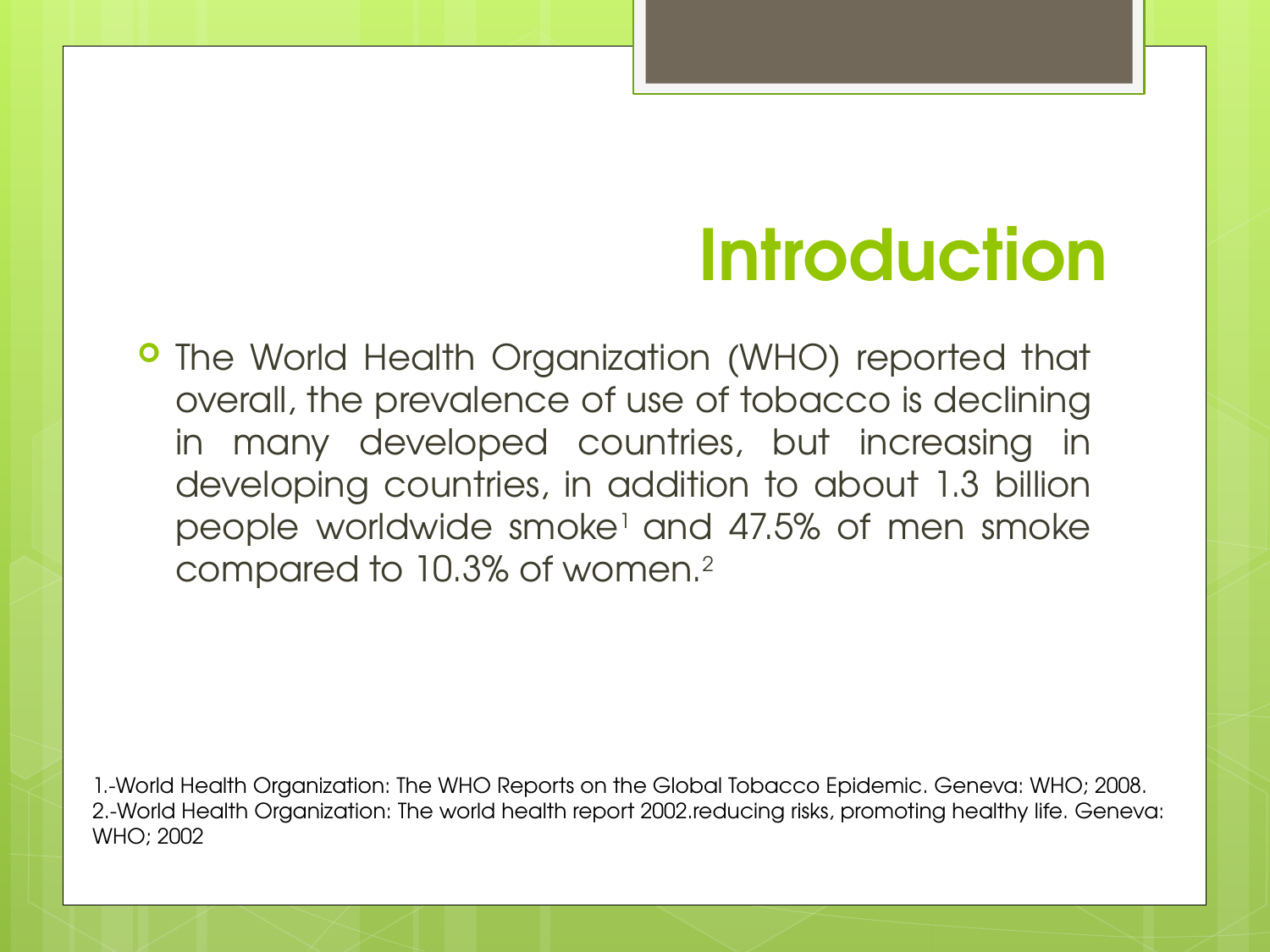

# Introduction
The World Health Organization (WHO) reported that overall, the prevalence of use of tobacco is declining in many developed countries, but increasing in developing countries, in addition to about 1.3 billion people worldwide smoke1 and 47.5% of men smoke compared to 10.3% of women.2

1.-World Health Organization: The WHO Reports on the Global Tobacco Epidemic. Geneva: WHO; 2008.
2.-World Health Organization: The world health report 2002.reducing risks, promoting healthy life. Geneva: WHO; 2002